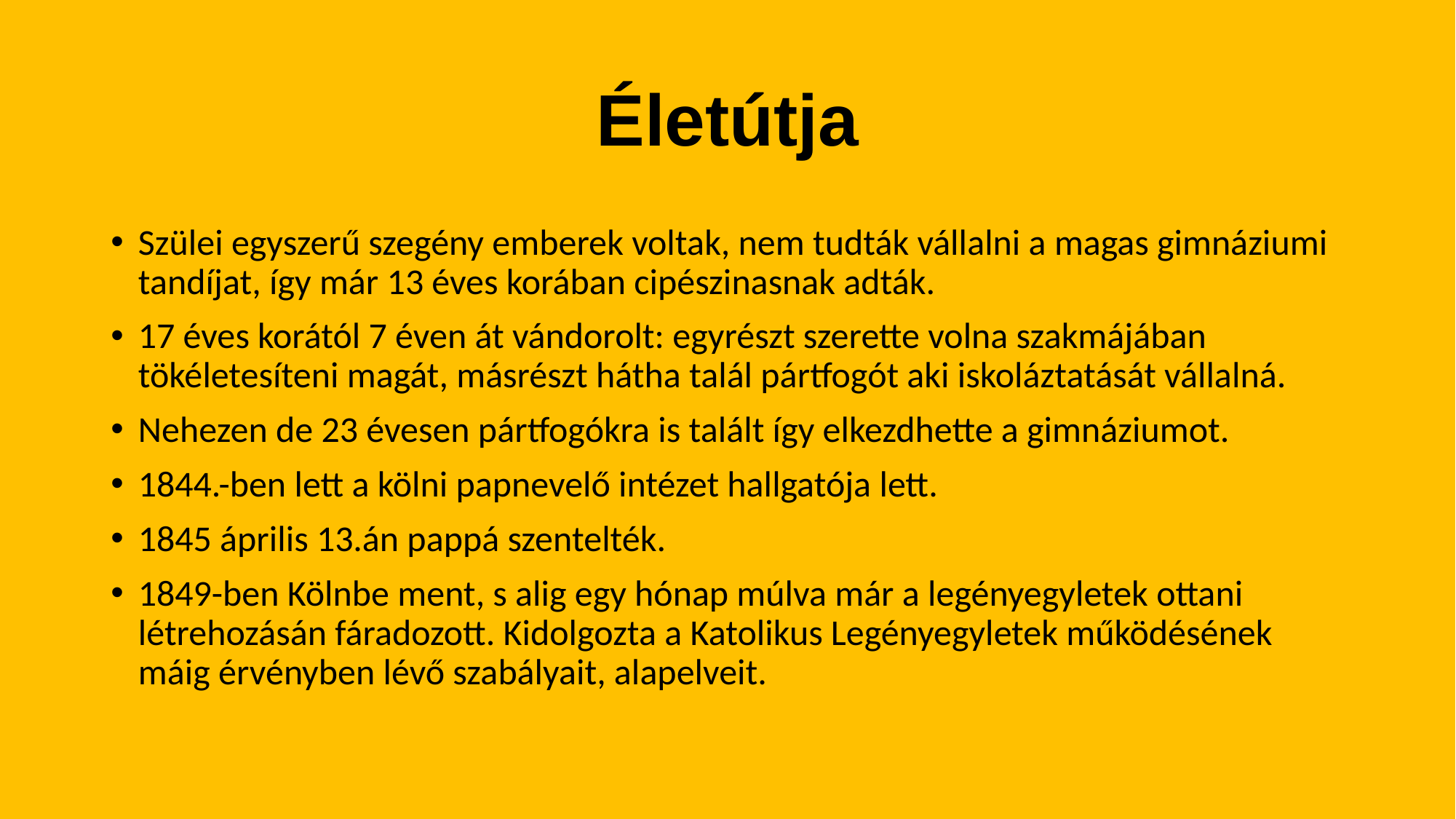

# Életútja
Szülei egyszerű szegény emberek voltak, nem tudták vállalni a magas gimnáziumi tandíjat, így már 13 éves korában cipészinasnak adták.
17 éves korától 7 éven át vándorolt: egyrészt szerette volna szakmájában tökéletesíteni magát, másrészt hátha talál pártfogót aki iskoláztatását vállalná.
Nehezen de 23 évesen pártfogókra is talált így elkezdhette a gimnáziumot.
1844.-ben lett a kölni papnevelő intézet hallgatója lett.
1845 április 13.án pappá szentelték.
1849-ben Kölnbe ment, s alig egy hónap múlva már a legényegyletek ottani létrehozásán fáradozott. Kidolgozta a Katolikus Legényegyletek működésének máig érvényben lévő szabályait, alapelveit.